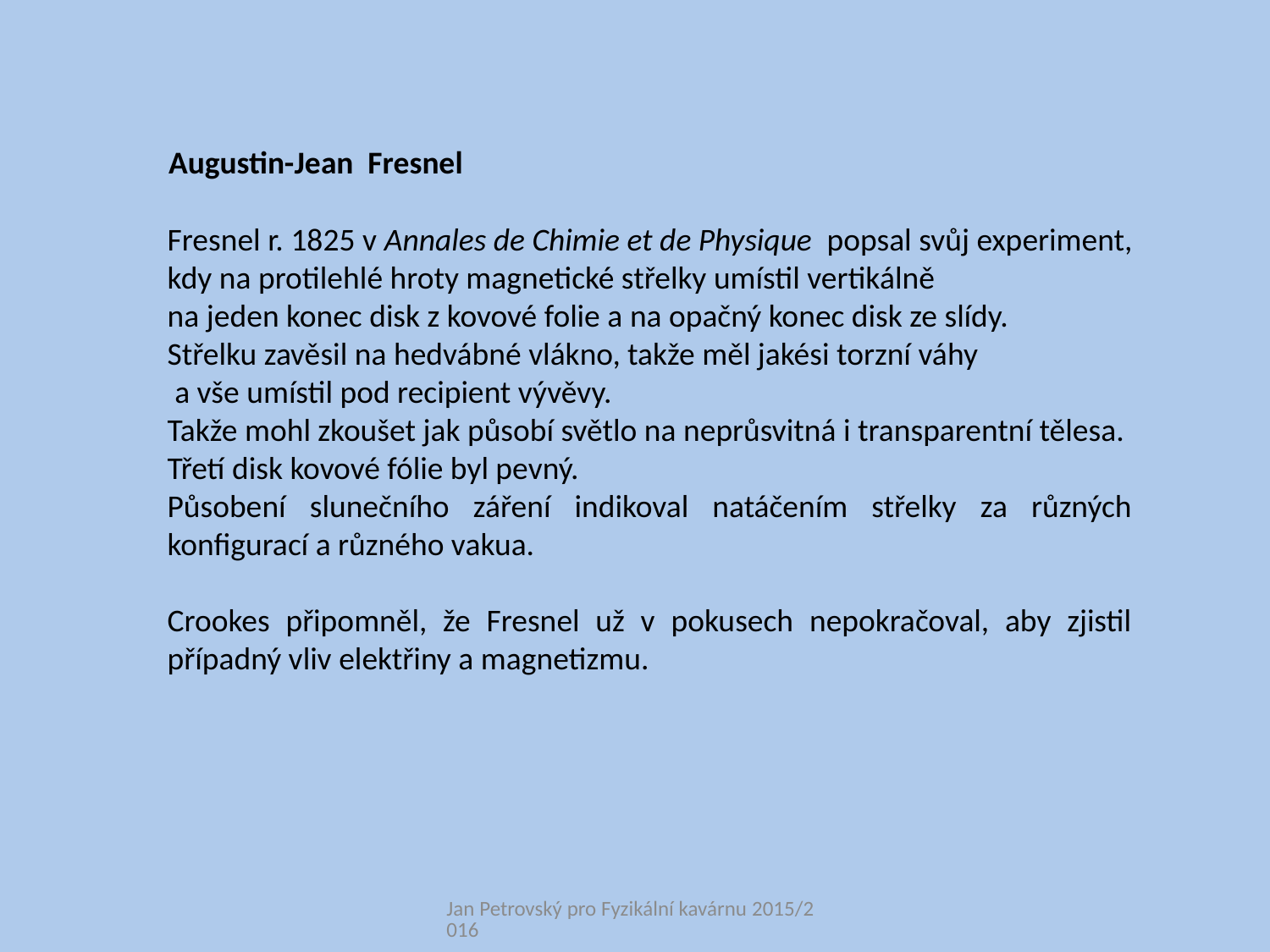

Augustin-Jean  Fresnel
Fresnel r. 1825 v Annales de Chimie et de Physique  popsal svůj experiment, kdy na protilehlé hroty magnetické střelky umístil vertikálně
na jeden konec disk z kovové folie a na opačný konec disk ze slídy.
Střelku zavěsil na hedvábné vlákno, takže měl jakési torzní váhy
 a vše umístil pod recipient vývěvy.
Takže mohl zkoušet jak působí světlo na neprůsvitná i transparentní tělesa.
Třetí disk kovové fólie byl pevný.
Působení slunečního záření indikoval natáčením střelky za různých konfigurací a různého vakua.

Crookes připomněl, že Fresnel už v pokusech nepokračoval, aby zjistil případný vliv elektřiny a magnetizmu.

Jan Petrovský pro Fyzikální kavárnu 2015/2016